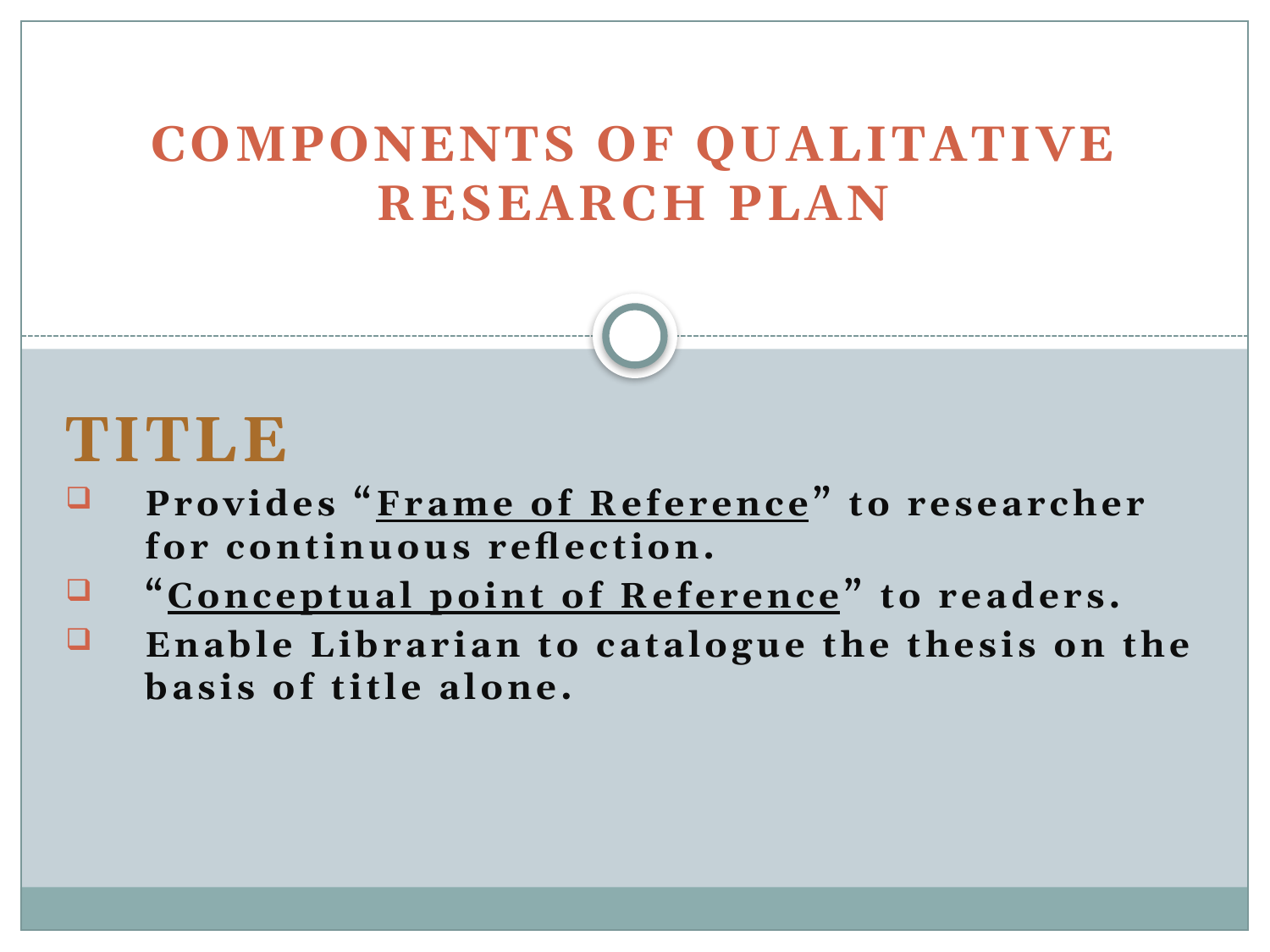

# Components of Qualitative Research Plan
TITle
Provides “Frame of Reference” to researcher for continuous reflection.
“Conceptual point of Reference” to readers.
Enable Librarian to catalogue the thesis on the basis of title alone.